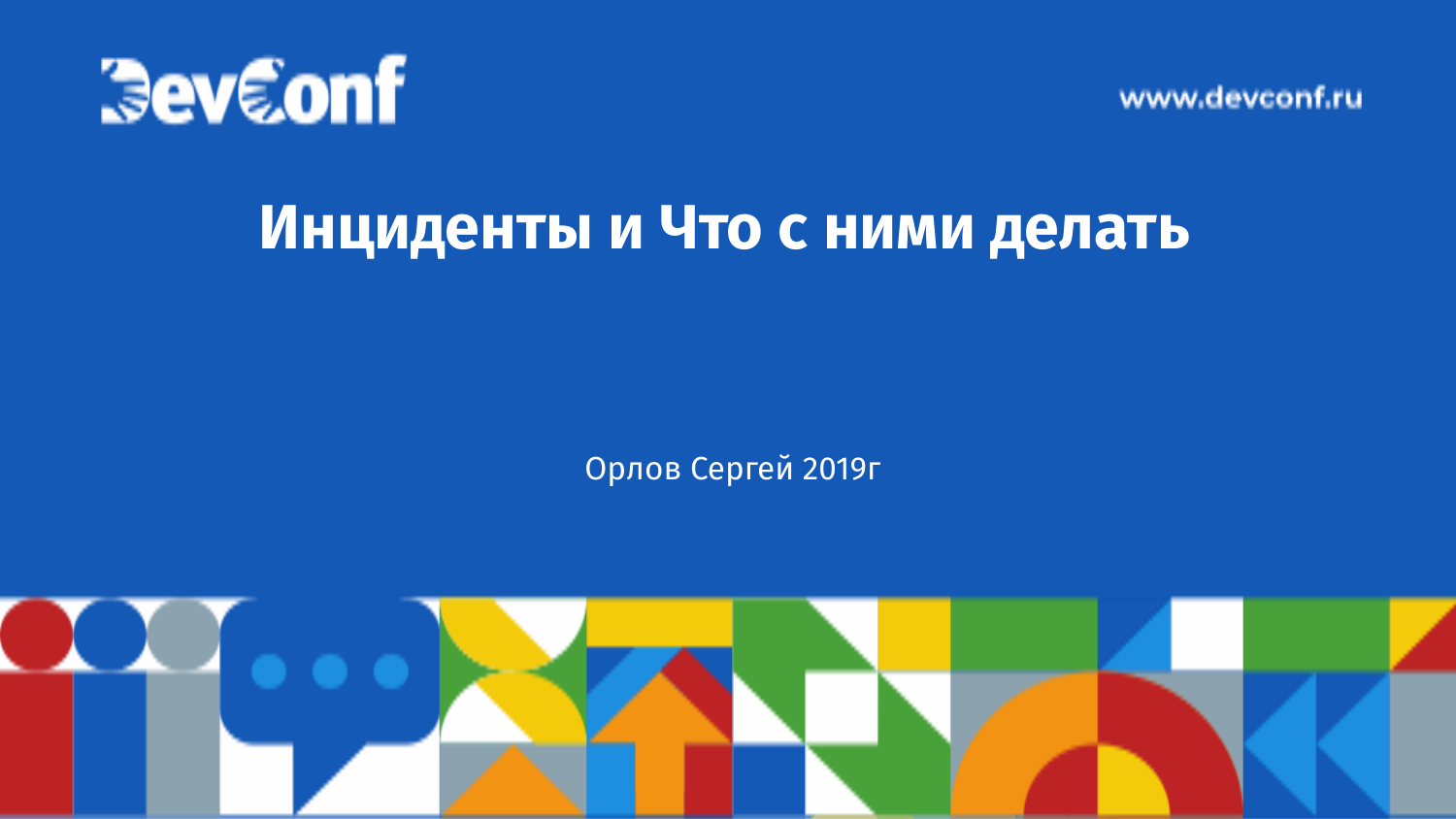

# Инциденты и Что с ними делать
Орлов Сергей 2019г